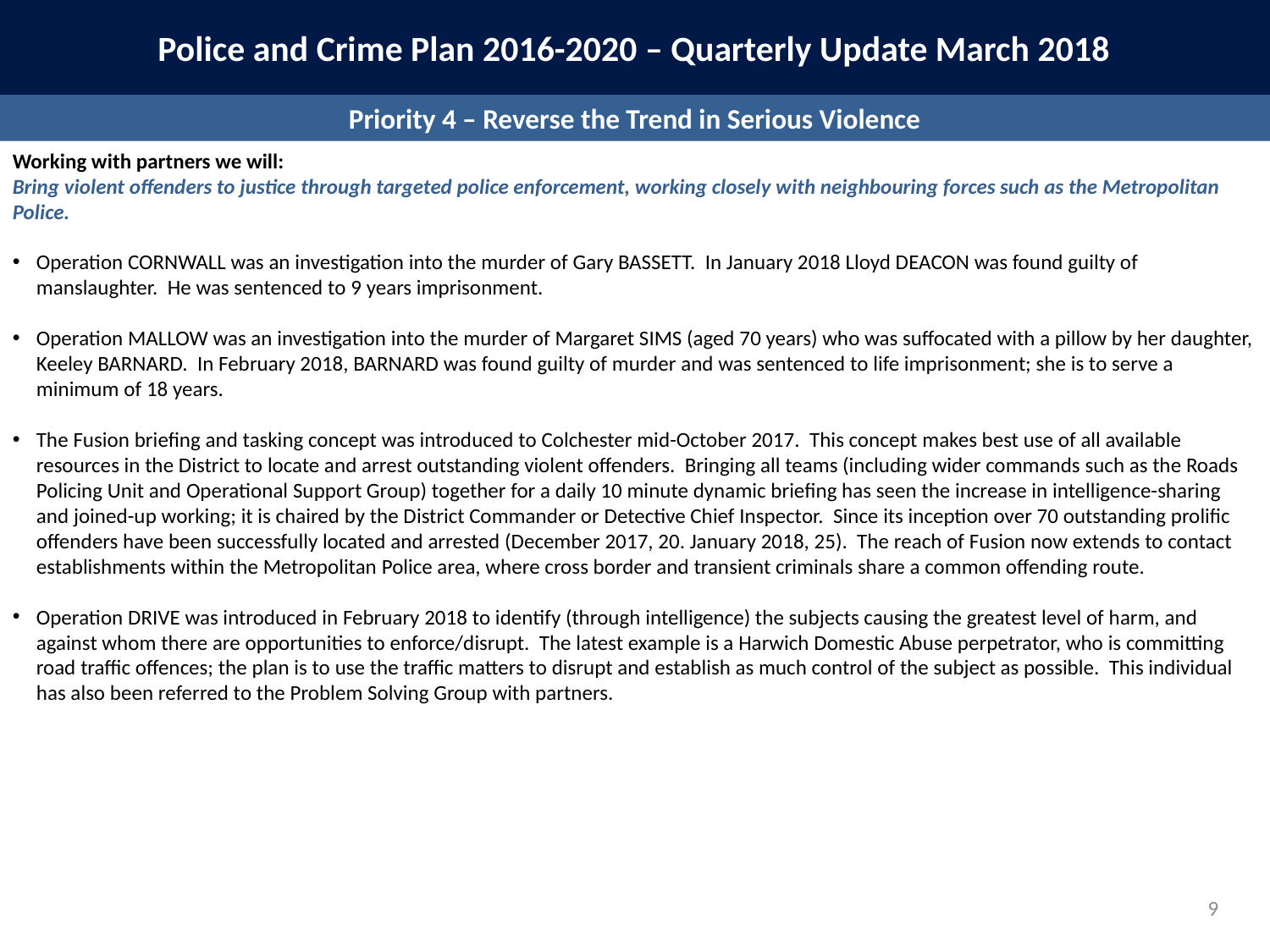

Police and Crime Plan 2016-2020 – Quarterly Update March 2018
Priority 4 – Reverse the Trend in Serious Violence
Working with partners we will:
Bring violent offenders to justice through targeted police enforcement, working closely with neighbouring forces such as the Metropolitan Police.

Operation CORNWALL was an investigation into the murder of Gary BASSETT.  In January 2018 Lloyd DEACON was found guilty of manslaughter.  He was sentenced to 9 years imprisonment.

Operation MALLOW was an investigation into the murder of Margaret SIMS (aged 70 years) who was suffocated with a pillow by her daughter, Keeley BARNARD.  In February 2018, BARNARD was found guilty of murder and was sentenced to life imprisonment; she is to serve a minimum of 18 years.

The Fusion briefing and tasking concept was introduced to Colchester mid-October 2017.  This concept makes best use of all available resources in the District to locate and arrest outstanding violent offenders.  Bringing all teams (including wider commands such as the Roads Policing Unit and Operational Support Group) together for a daily 10 minute dynamic briefing has seen the increase in intelligence-sharing and joined-up working; it is chaired by the District Commander or Detective Chief Inspector.  Since its inception over 70 outstanding prolific offenders have been successfully located and arrested (December 2017, 20. January 2018, 25).  The reach of Fusion now extends to contact establishments within the Metropolitan Police area, where cross border and transient criminals share a common offending route.

Operation DRIVE was introduced in February 2018 to identify (through intelligence) the subjects causing the greatest level of harm, and against whom there are opportunities to enforce/disrupt.  The latest example is a Harwich Domestic Abuse perpetrator, who is committing road traffic offences; the plan is to use the traffic matters to disrupt and establish as much control of the subject as possible.  This individual has also been referred to the Problem Solving Group with partners.
9